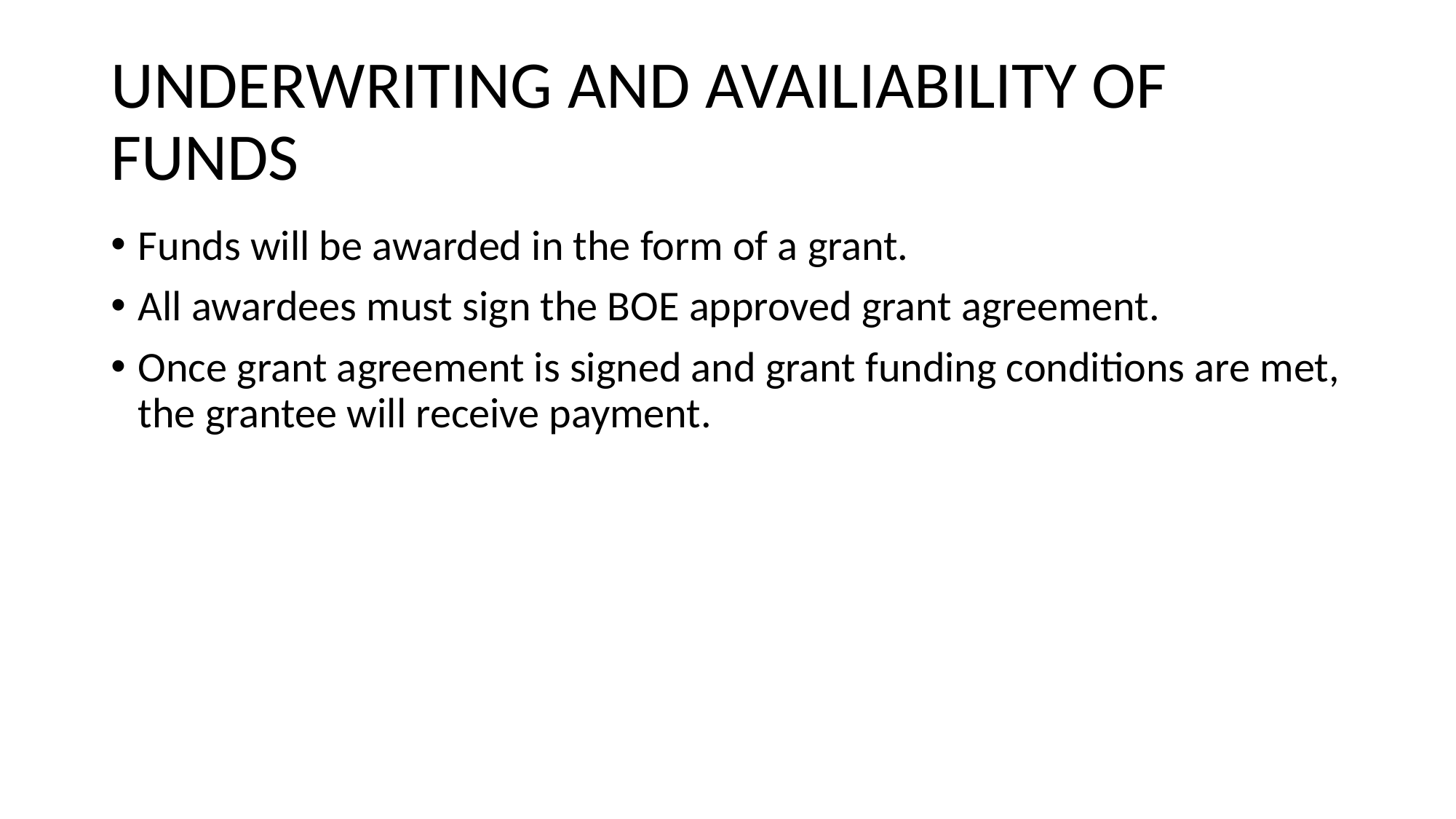

# UNDERWRITING AND AVAILIABILITY OF FUNDS
Funds will be awarded in the form of a grant.
All awardees must sign the BOE approved grant agreement.
Once grant agreement is signed and grant funding conditions are met, the grantee will receive payment.